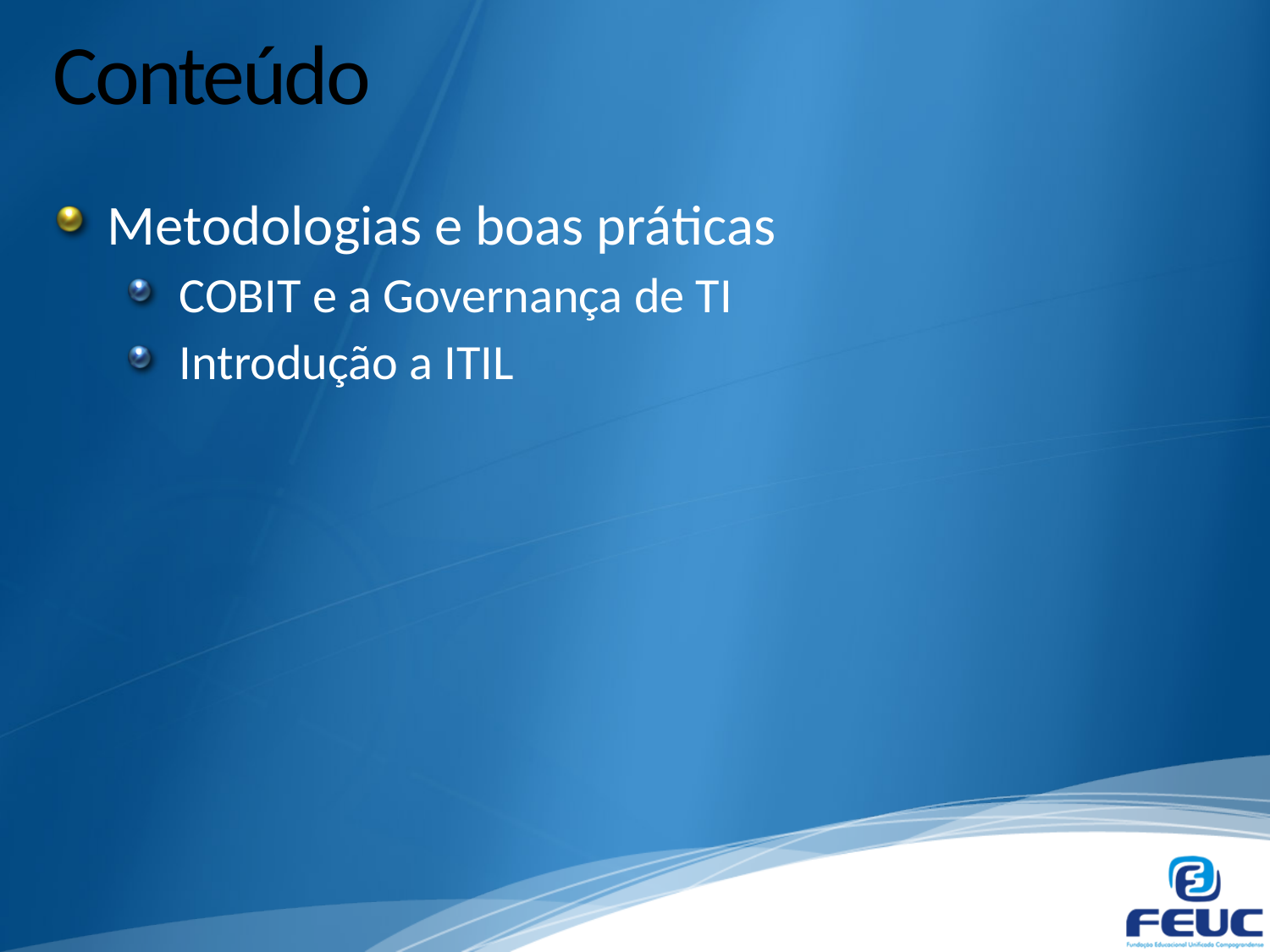

# Conteúdo
Metodologias e boas práticas
COBIT e a Governança de TI
Introdução a ITIL